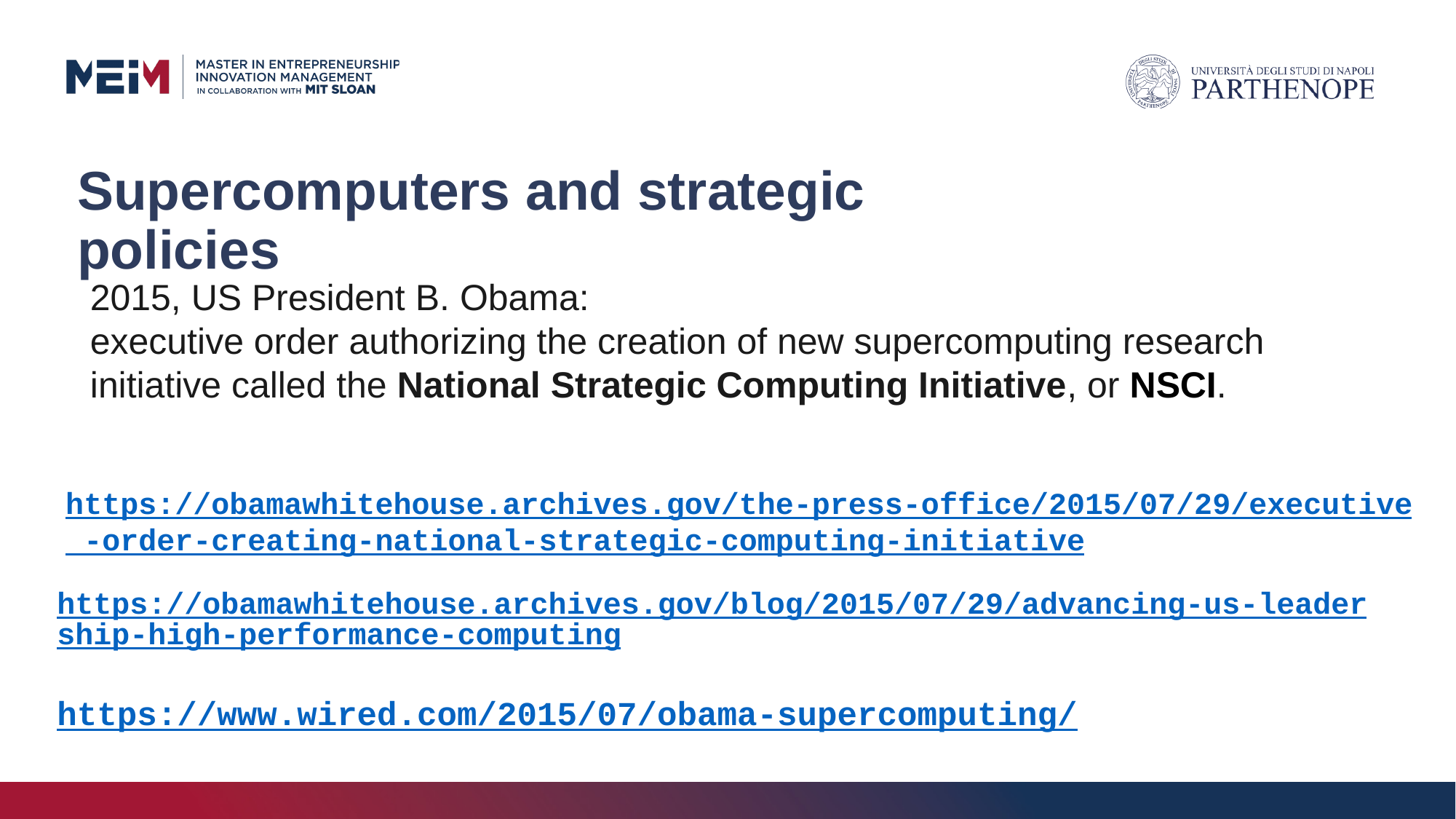

# Supercomputers and strategic policies
2015, US President B. Obama:
executive order authorizing the creation of new supercomputing research initiative called the National Strategic Computing Initiative, or NSCI.
https://obamawhitehouse.archives.gov/the-press-office/2015/07/29/executive -order-creating-national-strategic-computing-initiative
https://obamawhitehouse.archives.gov/blog/2015/07/29/advancing-us-leadership-high-performance-computing
https://www.wired.com/2015/07/obama-supercomputing/